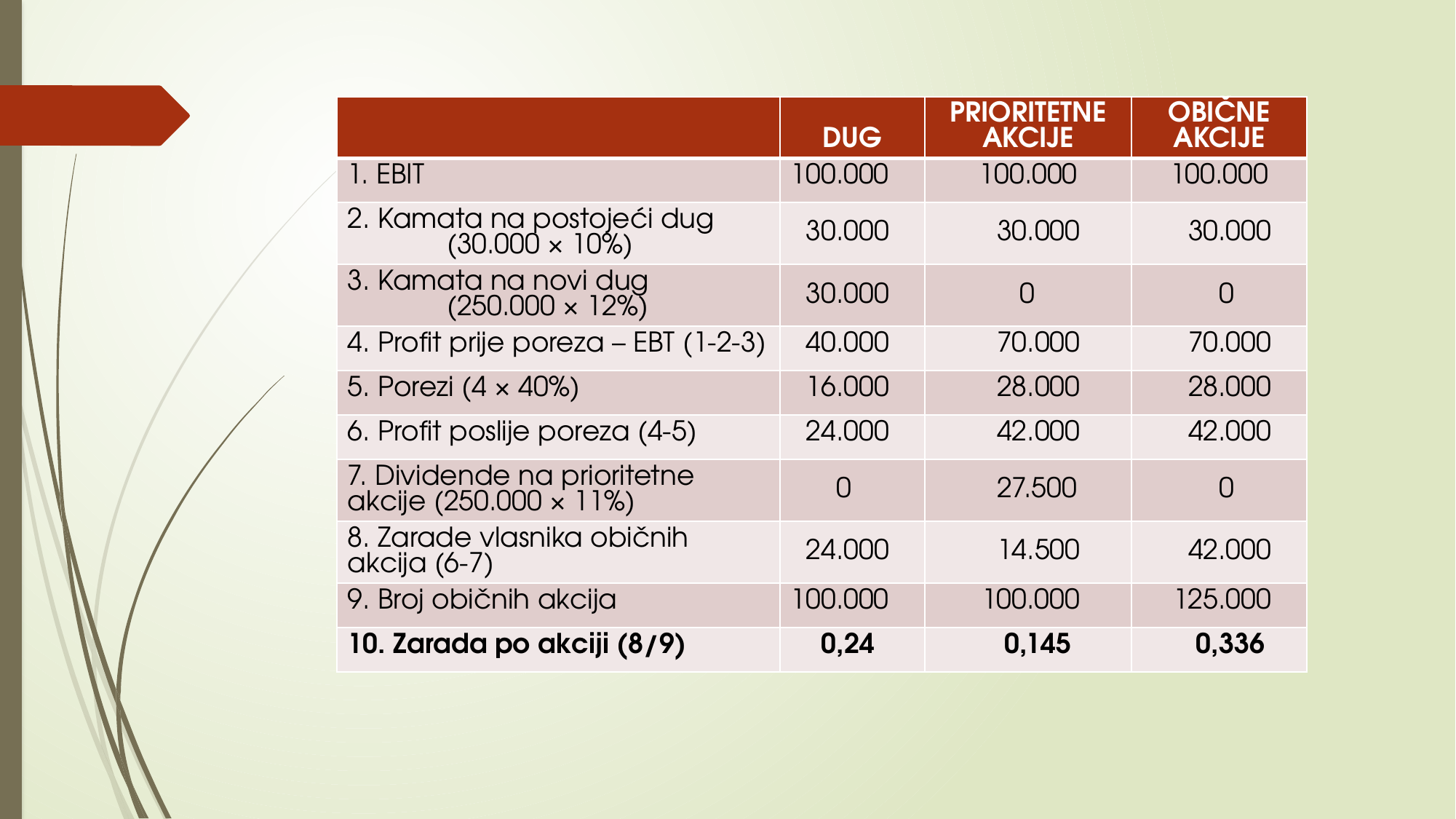

|  | DUG | PRIORITETNE AKCIJE | OBIČNE AKCIJE |
| --- | --- | --- | --- |
| 1. EBIT | 100.000 | 100.000 | 100.000 |
| 2. Kamata na postojeći dug (30.000 × 10%) | 30.000 | 30.000 | 30.000 |
| 3. Kamata na novi dug (250.000 × 12%) | 30.000 | 0 | 0 |
| 4. Profit prije poreza – EBT (1-2-3) | 40.000 | 70.000 | 70.000 |
| 5. Porezi (4 × 40%) | 16.000 | 28.000 | 28.000 |
| 6. Profit poslije poreza (4-5) | 24.000 | 42.000 | 42.000 |
| 7. Dividende na prioritetne akcije (250.000 × 11%) | 0 | 27.500 | 0 |
| 8. Zarade vlasnika običnih akcija (6-7) | 24.000 | 14.500 | 42.000 |
| 9. Broj običnih akcija | 100.000 | 100.000 | 125.000 |
| 10. Zarada po akciji (8/9) | 0,24 | 0,145 | 0,336 |